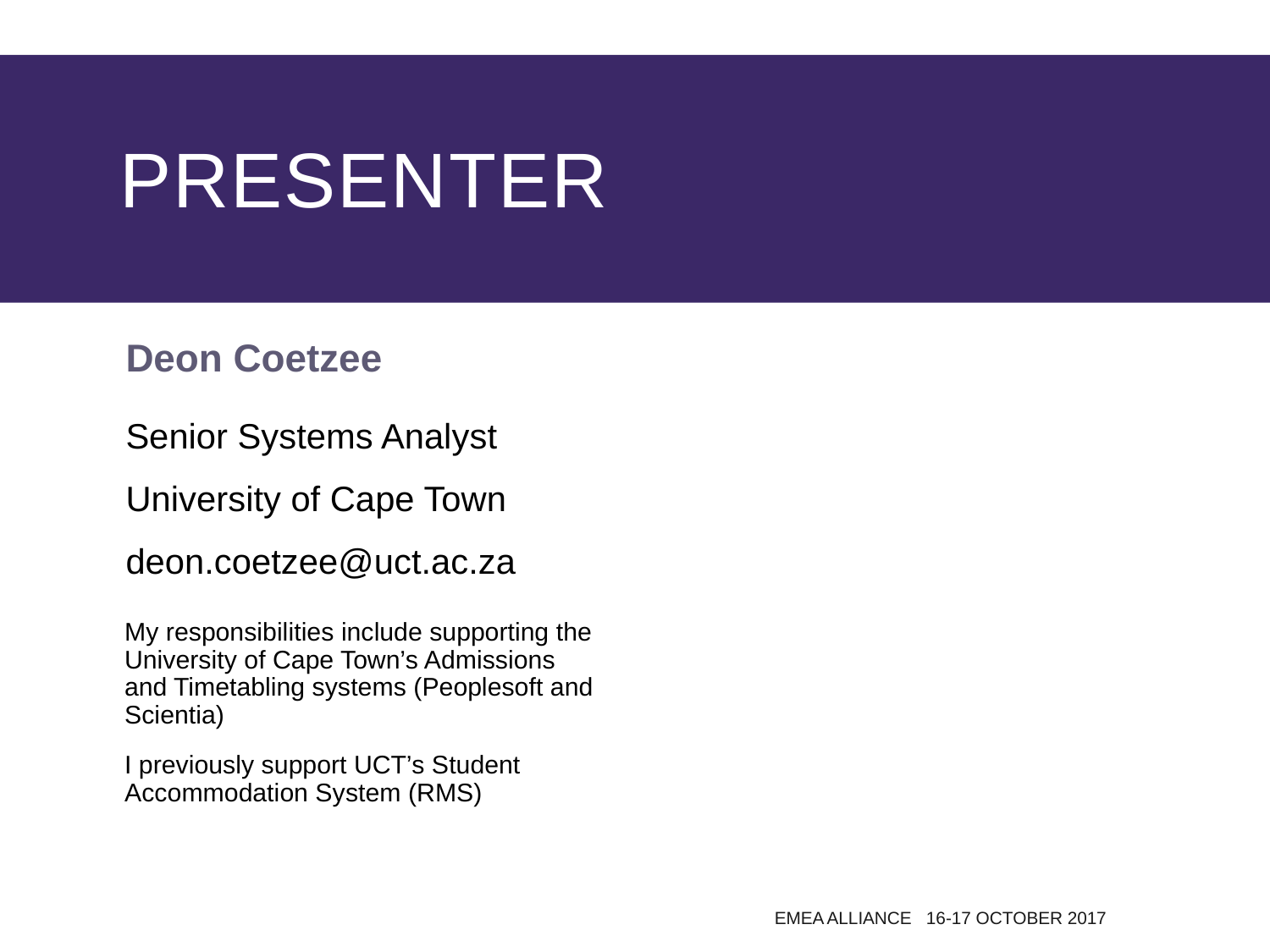

# presenter
Deon Coetzee
Senior Systems Analyst
University of Cape Town
deon.coetzee@uct.ac.za
My responsibilities include supporting the University of Cape Town’s Admissions and Timetabling systems (Peoplesoft and Scientia)
I previously support UCT’s Student Accommodation System (RMS)
EMEA Alliance   16-17 October 2017